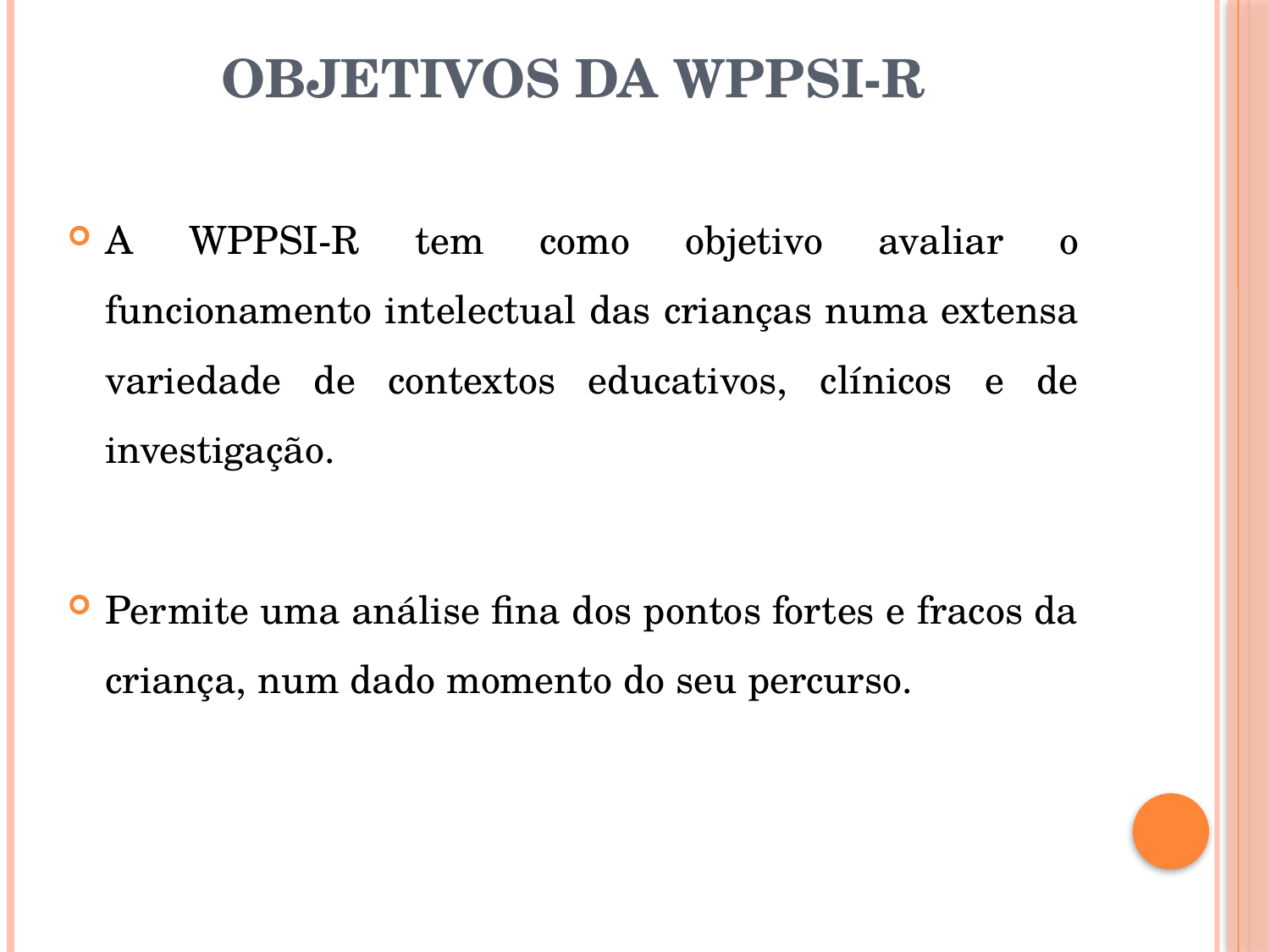

# Objetivos da WPPSI-R
A WPPSI-R tem como objetivo avaliar o funcionamento intelectual das crianças numa extensa variedade de contextos educativos, clínicos e de investigação.

Permite uma análise fina dos pontos fortes e fracos da criança, num dado momento do seu percurso.